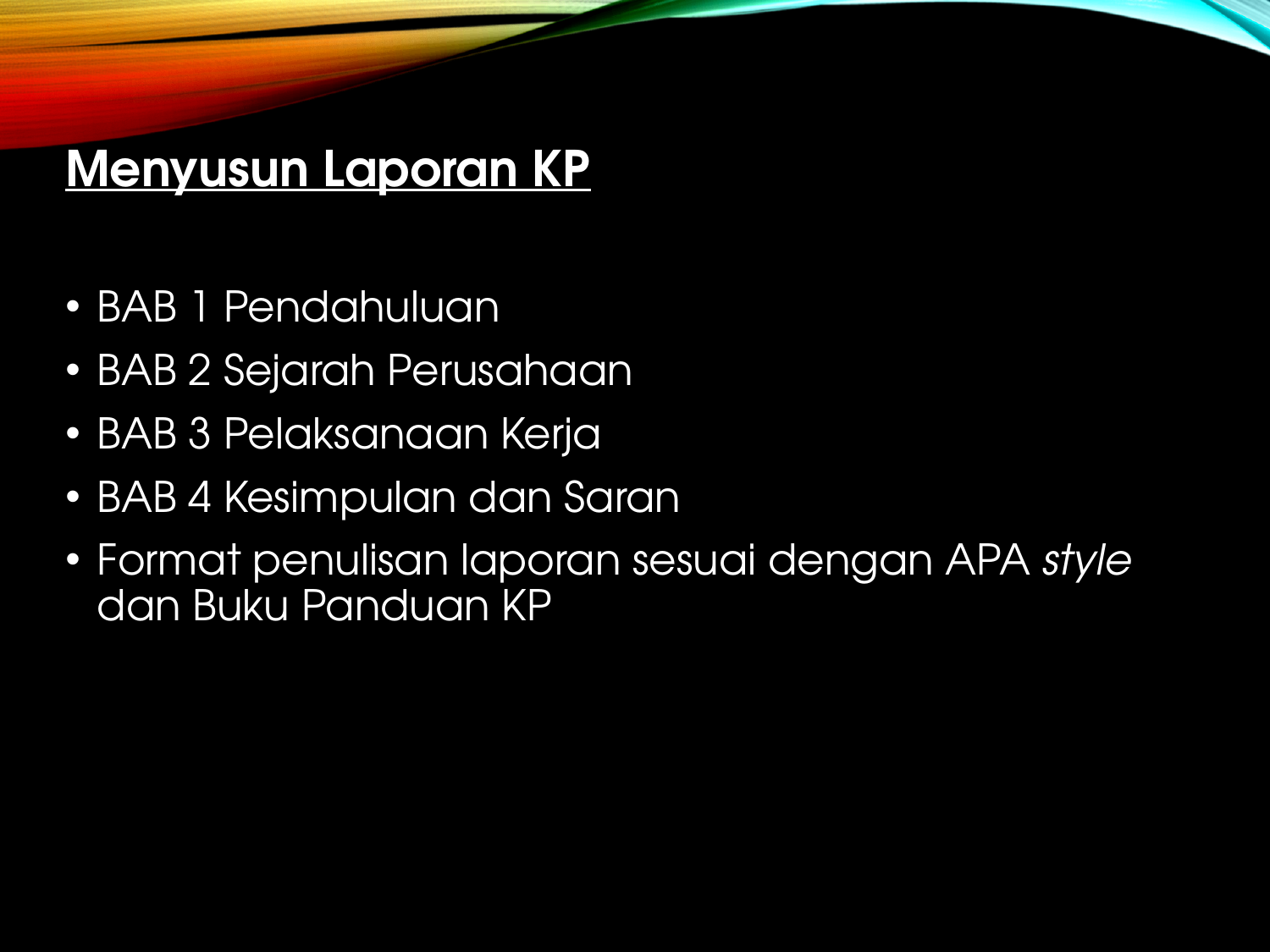

Menyusun Laporan KP

BAB 1 Pendahuluan
BAB 2 Sejarah Perusahaan
BAB 3 Pelaksanaan Kerja
BAB 4 Kesimpulan dan Saran
Format penulisan laporan sesuai dengan APA style dan Buku Panduan KP